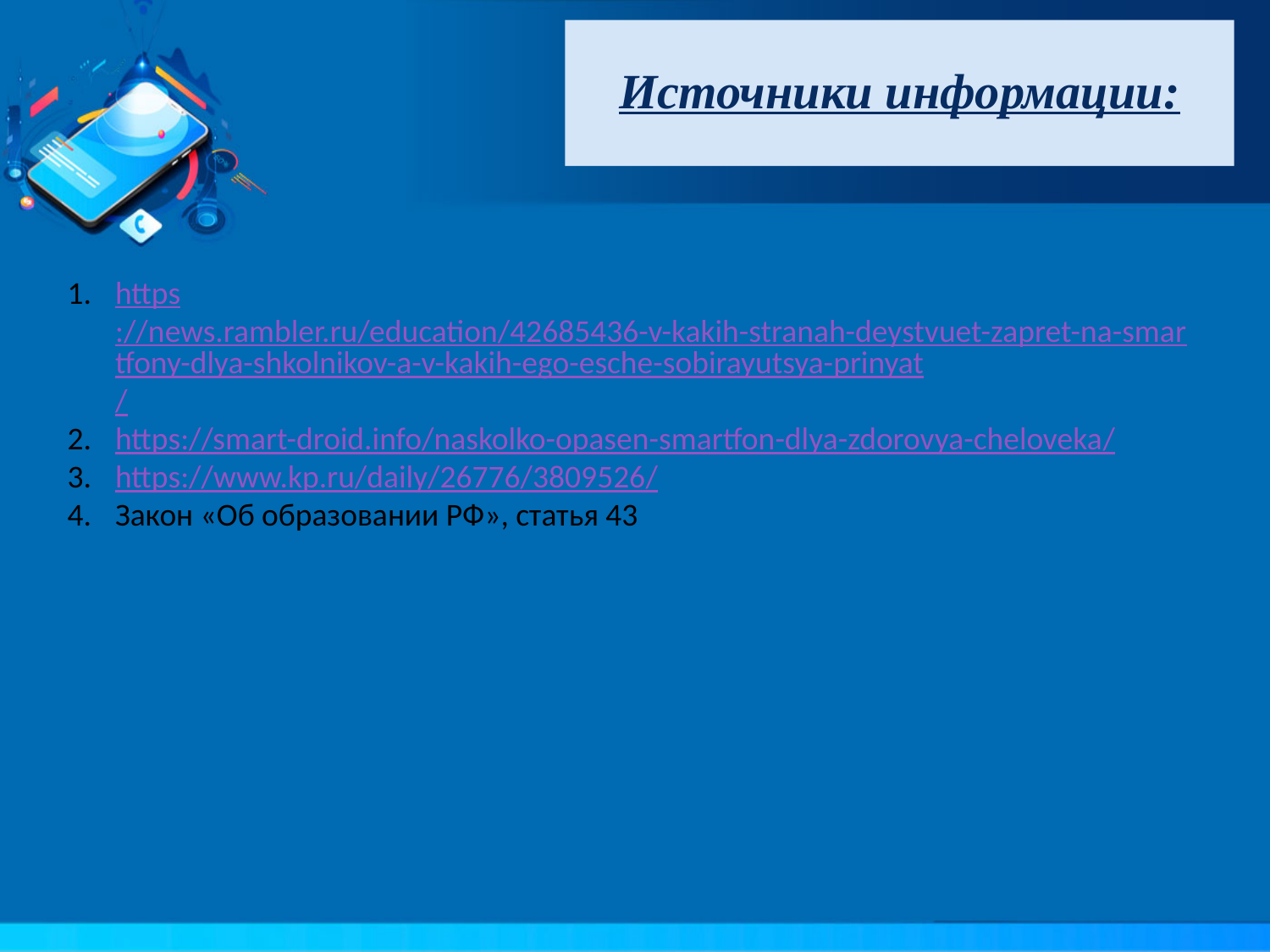

# Источники информации:
https://news.rambler.ru/education/42685436-v-kakih-stranah-deystvuet-zapret-na-smartfony-dlya-shkolnikov-a-v-kakih-ego-esche-sobirayutsya-prinyat/
https://smart-droid.info/naskolko-opasen-smartfon-dlya-zdorovya-cheloveka/
https://www.kp.ru/daily/26776/3809526/
Закон «Об образовании РФ», статья 43